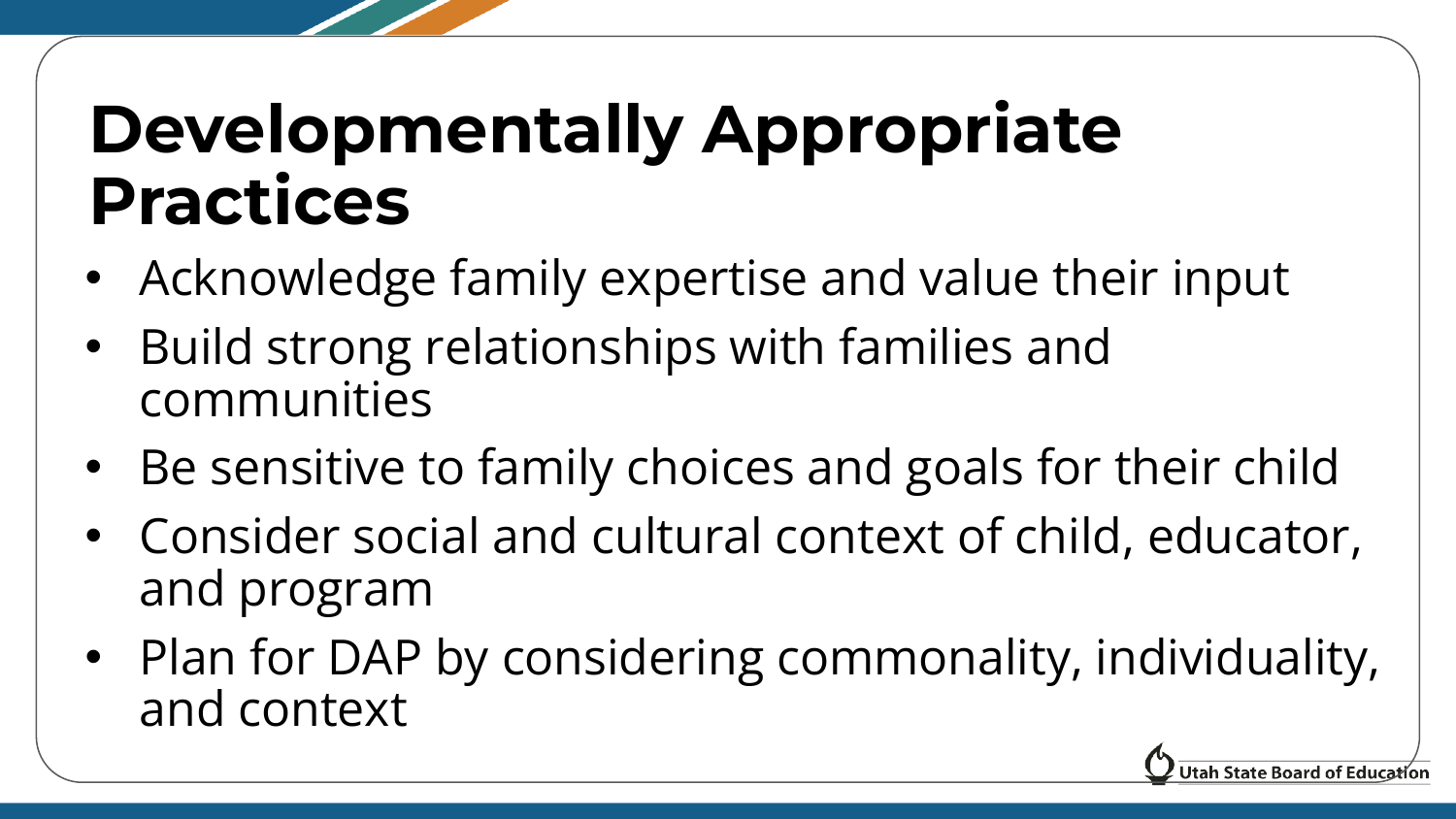

# Developmentally Appropriate Practices
Acknowledge family expertise and value their input
Build strong relationships with families and communities
Be sensitive to family choices and goals for their child
Consider social and cultural context of child, educator, and program
Plan for DAP by considering commonality, individuality, and context